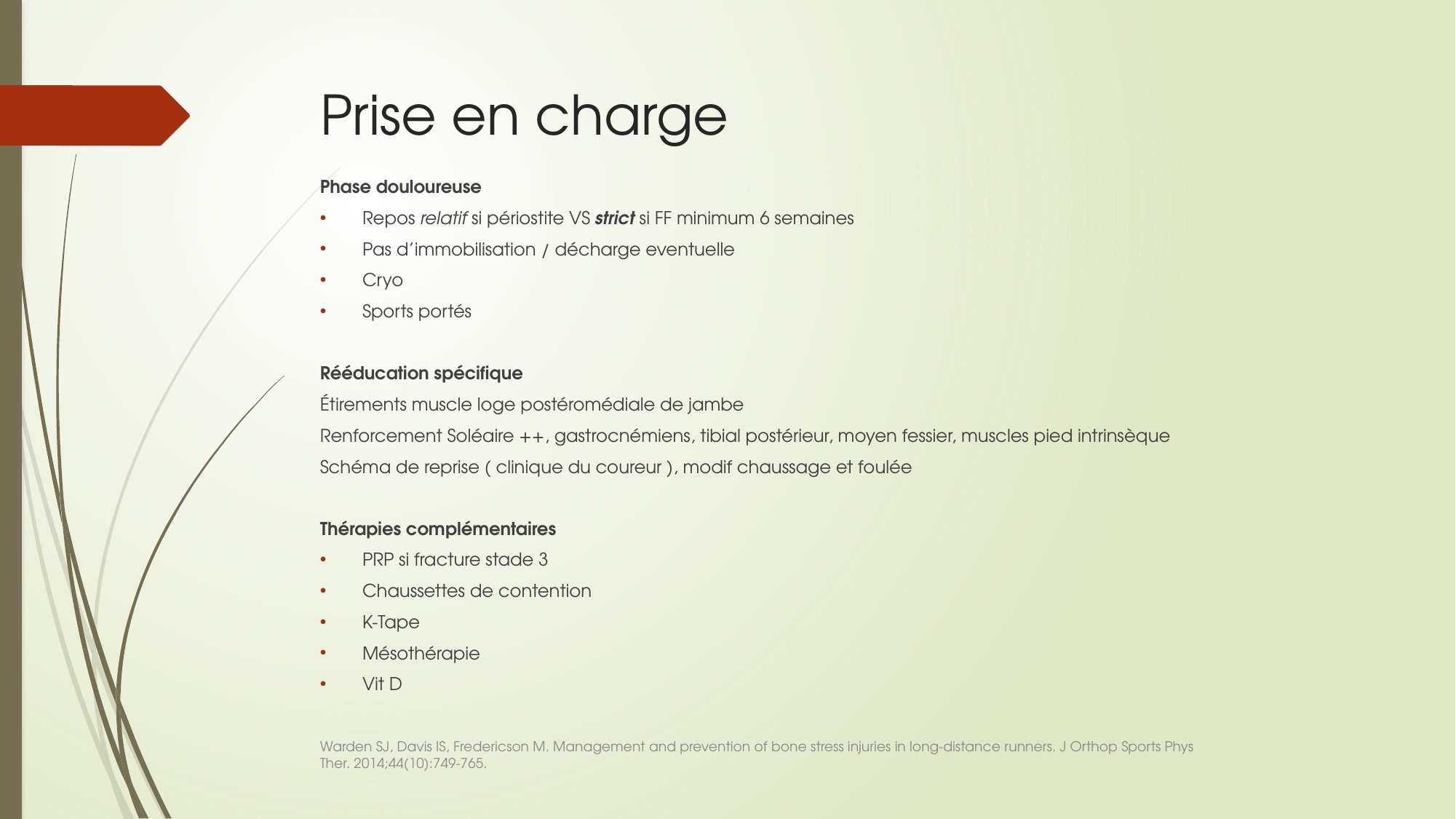

# Prise en charge
Phase douloureuse
Repos relatif si périostite VS strict si FF minimum 6 semaines
Pas d’immobilisation / décharge eventuelle
Cryo
Sports portés

Rééducation spécifique
Étirements muscle loge postéromédiale de jambe
Renforcement Soléaire ++, gastrocnémiens, tibial postérieur, moyen fessier, muscles pied intrinsèque
Schéma de reprise ( clinique du coureur ), modif chaussage et foulée

Thérapies complémentaires
PRP si fracture stade 3
Chaussettes de contention
K-Tape
Mésothérapie
Vit D

Warden SJ, Davis IS, Fredericson M. Management and prevention of bone stress injuries in long-distance runners. J Orthop Sports Phys Ther. 2014;44(10):749-765.